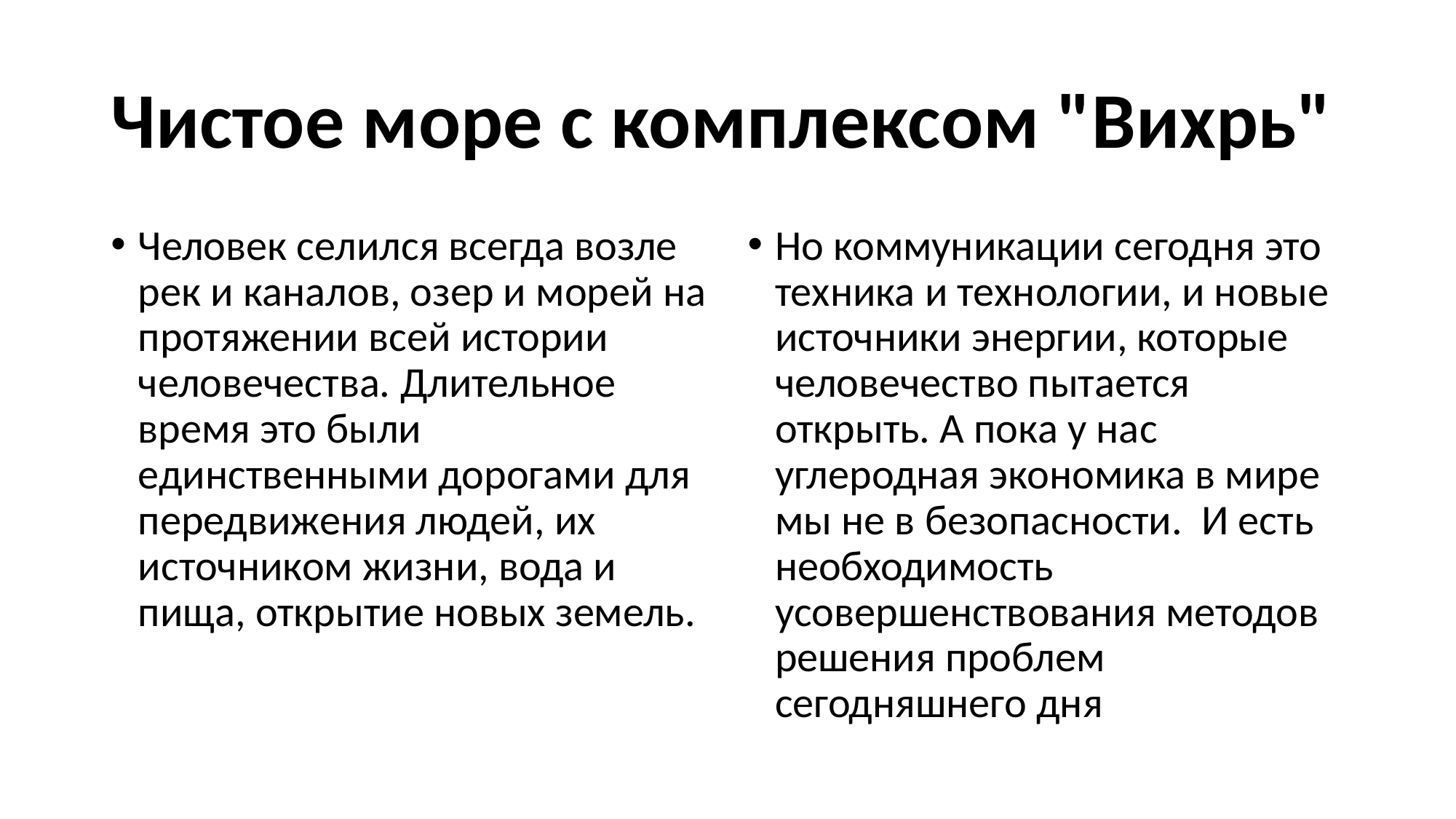

# Чистое море с комплексом "Вихрь"
Человек селился всегда возле рек и каналов, озер и морей на протяжении всей истории человечества. Длительное время это были единственными дорогами для передвижения людей, их источником жизни, вода и пища, открытие новых земель.
Но коммуникации сегодня это техника и технологии, и новые источники энергии, которые человечество пытается открыть. А пока у нас углеродная экономика в мире мы не в безопасности.  И есть необходимость усовершенствования методов решения проблем сегодняшнего дня